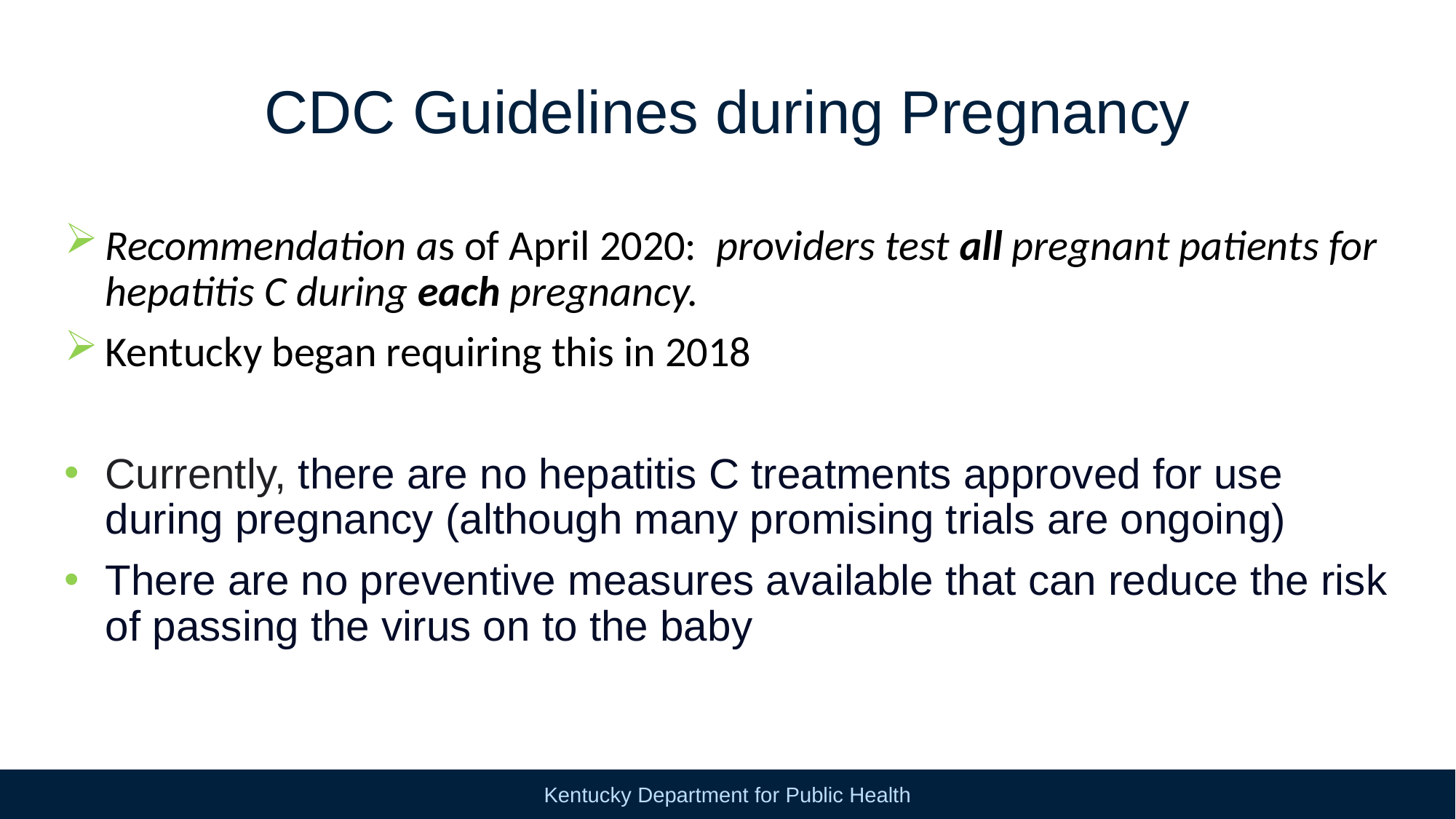

# CDC Guidelines during Pregnancy
Recommendation as of April 2020:  providers test all pregnant patients for hepatitis C during each pregnancy.
Kentucky began requiring this in 2018

Currently, there are no hepatitis C treatments approved for use during pregnancy (although many promising trials are ongoing)
There are no preventive measures available that can reduce the risk of passing the virus on to the baby
25